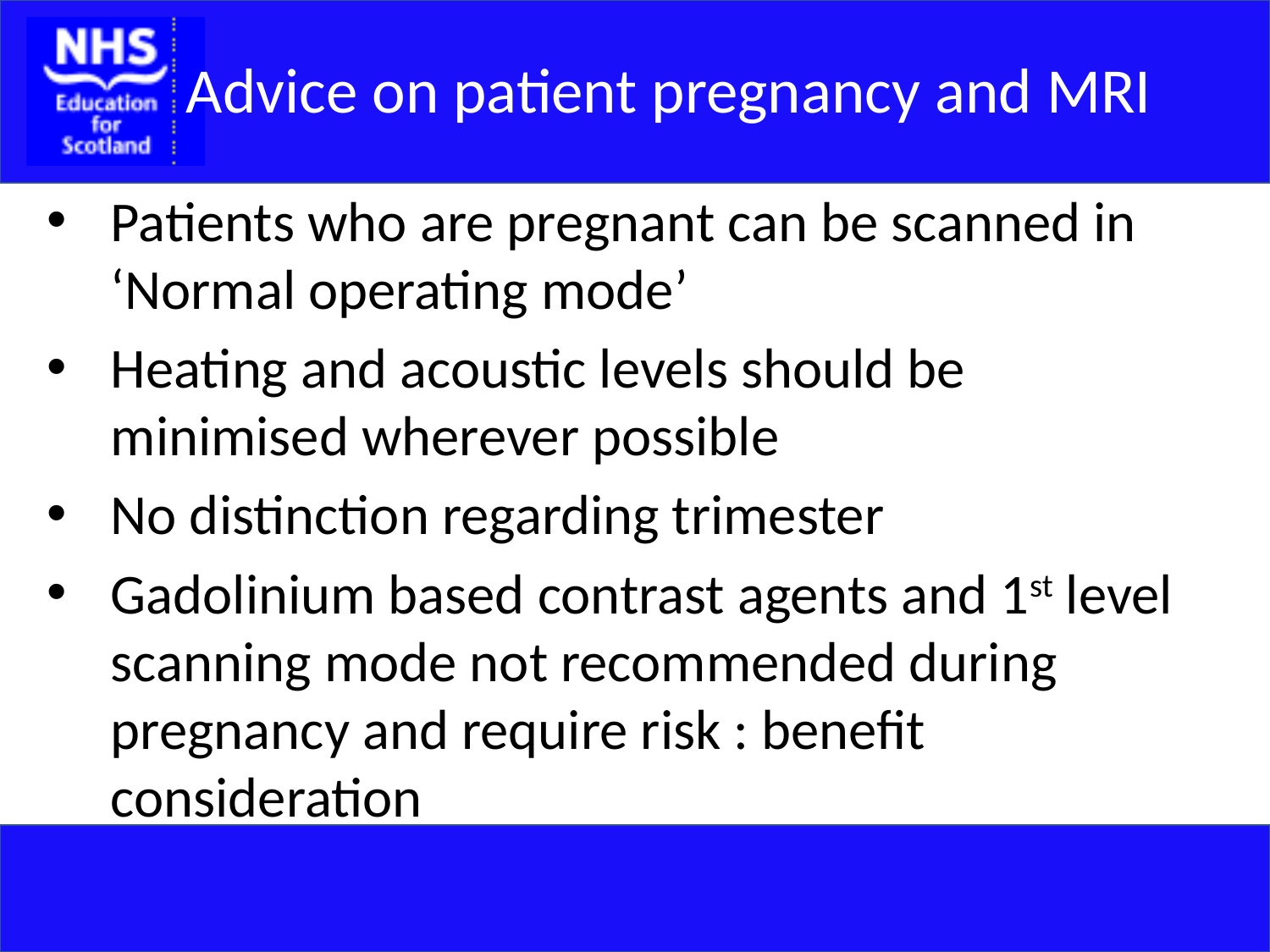

# Advice on patient pregnancy and MRI
Patients who are pregnant can be scanned in ‘Normal operating mode’
Heating and acoustic levels should be minimised wherever possible
No distinction regarding trimester
Gadolinium based contrast agents and 1st level scanning mode not recommended during pregnancy and require risk : benefit consideration